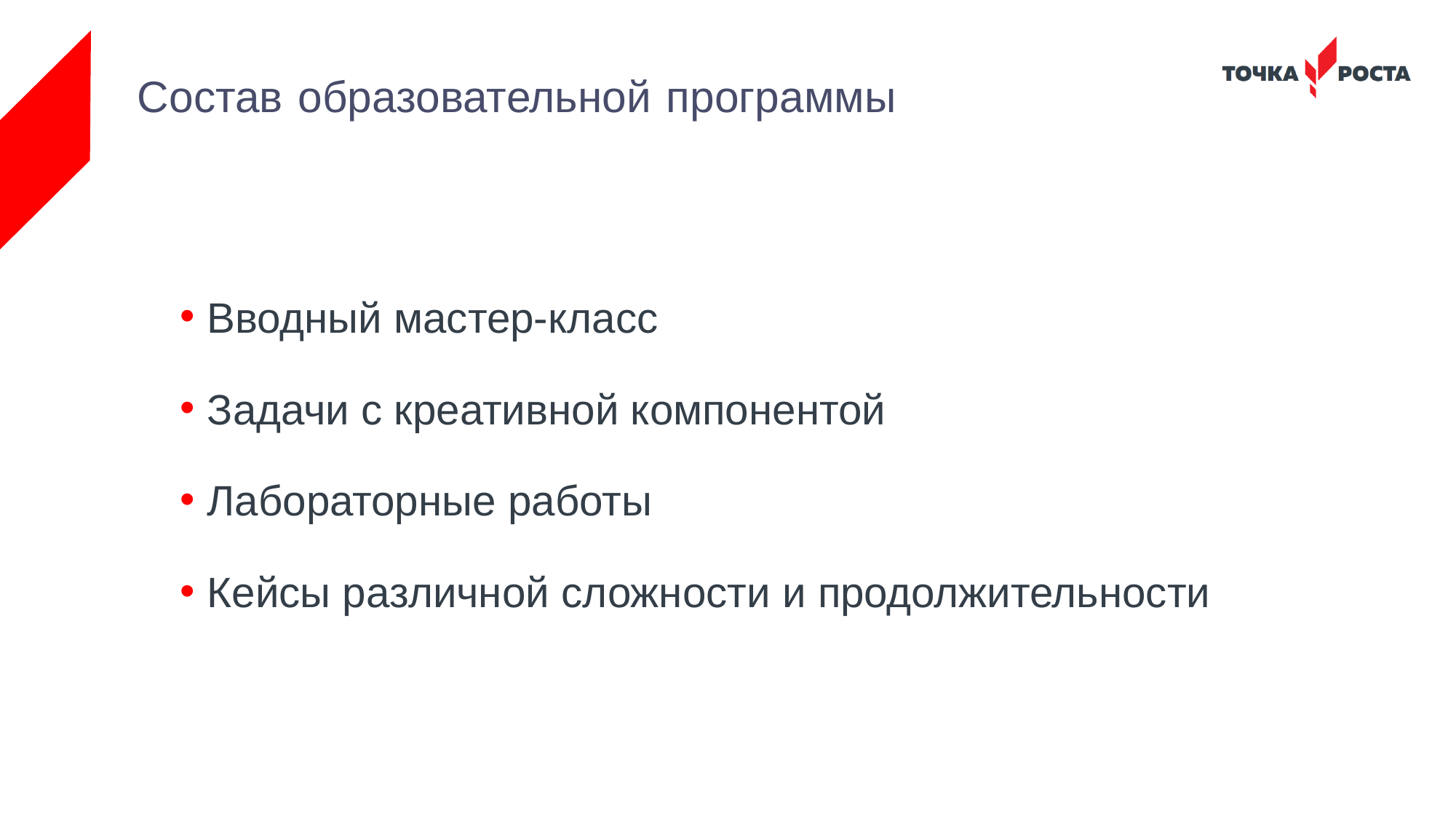

# Состав образовательной программы
Вводный мастер-класс
Задачи с креативной компонентой
Лабораторные работы
Кейсы различной сложности и продолжительности